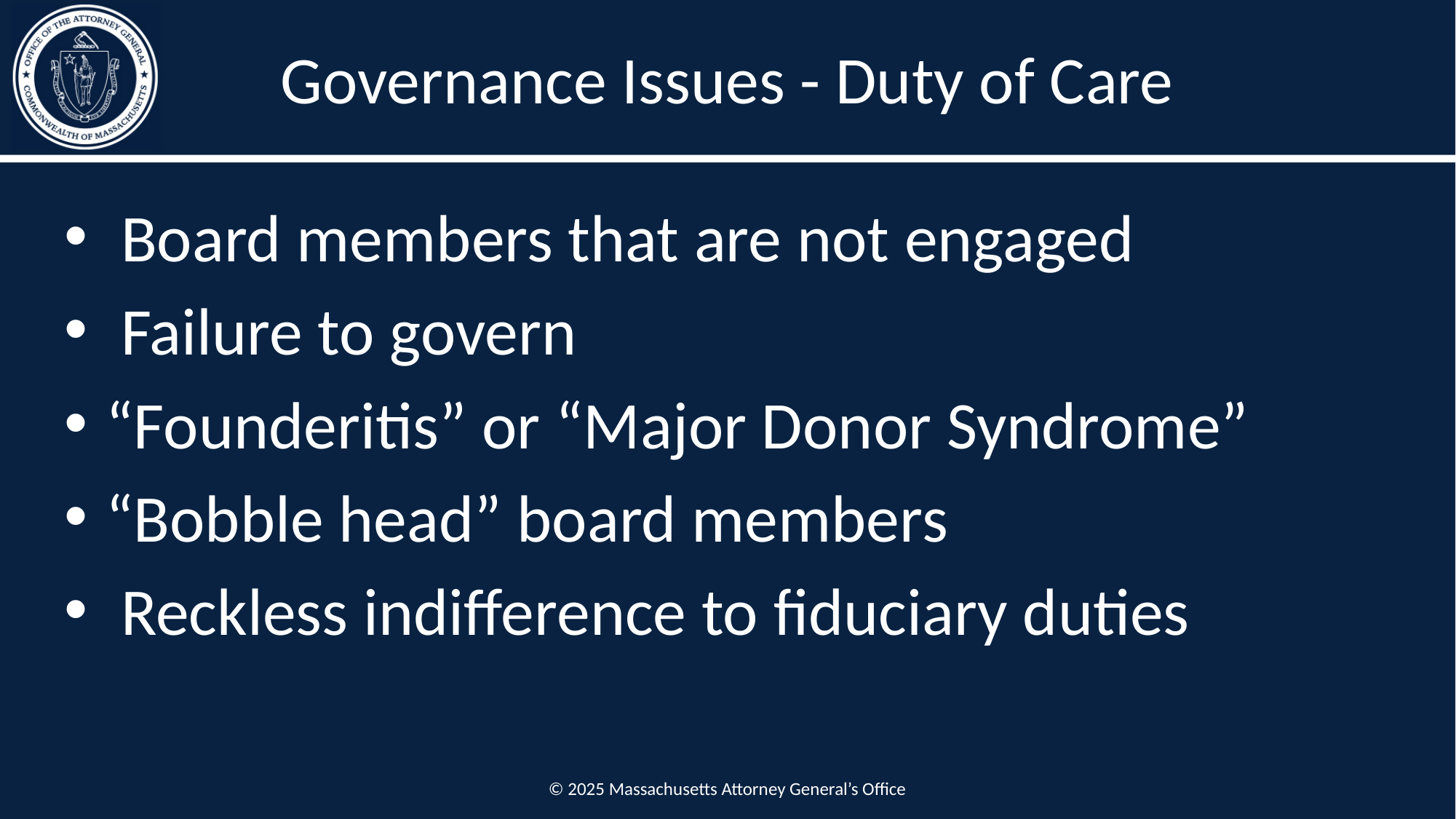

# Governance Issues - Duty of Care
 Board members that are not engaged
 Failure to govern
“Founderitis” or “Major Donor Syndrome”
“Bobble head” board members
 Reckless indifference to fiduciary duties
© 2025 Massachusetts Attorney General’s Office